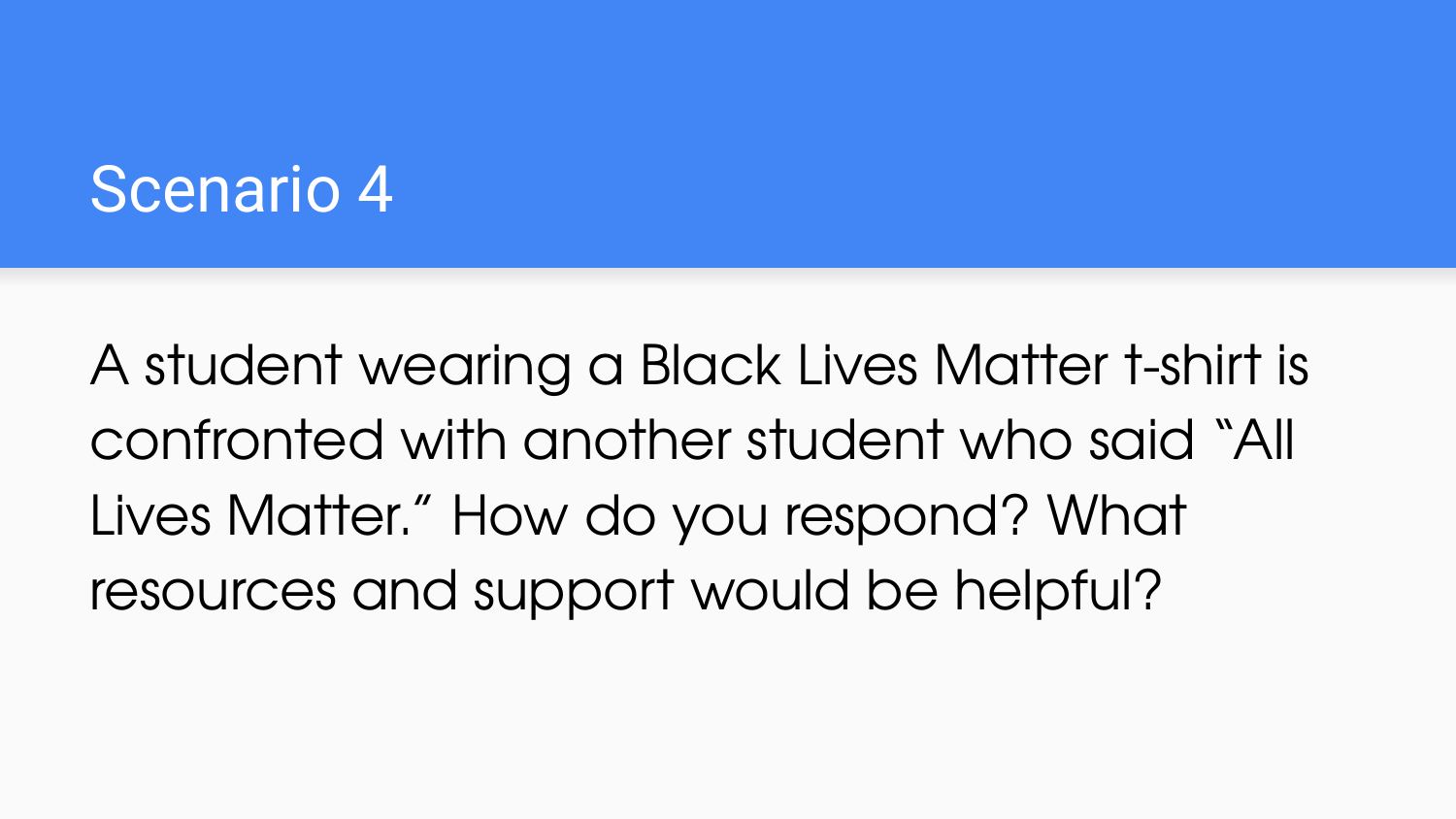

# Scenario 4
A student wearing a Black Lives Matter t-shirt is
confronted with another student who said “All Lives Matter.” How do you respond? What resources and support would be helpful?